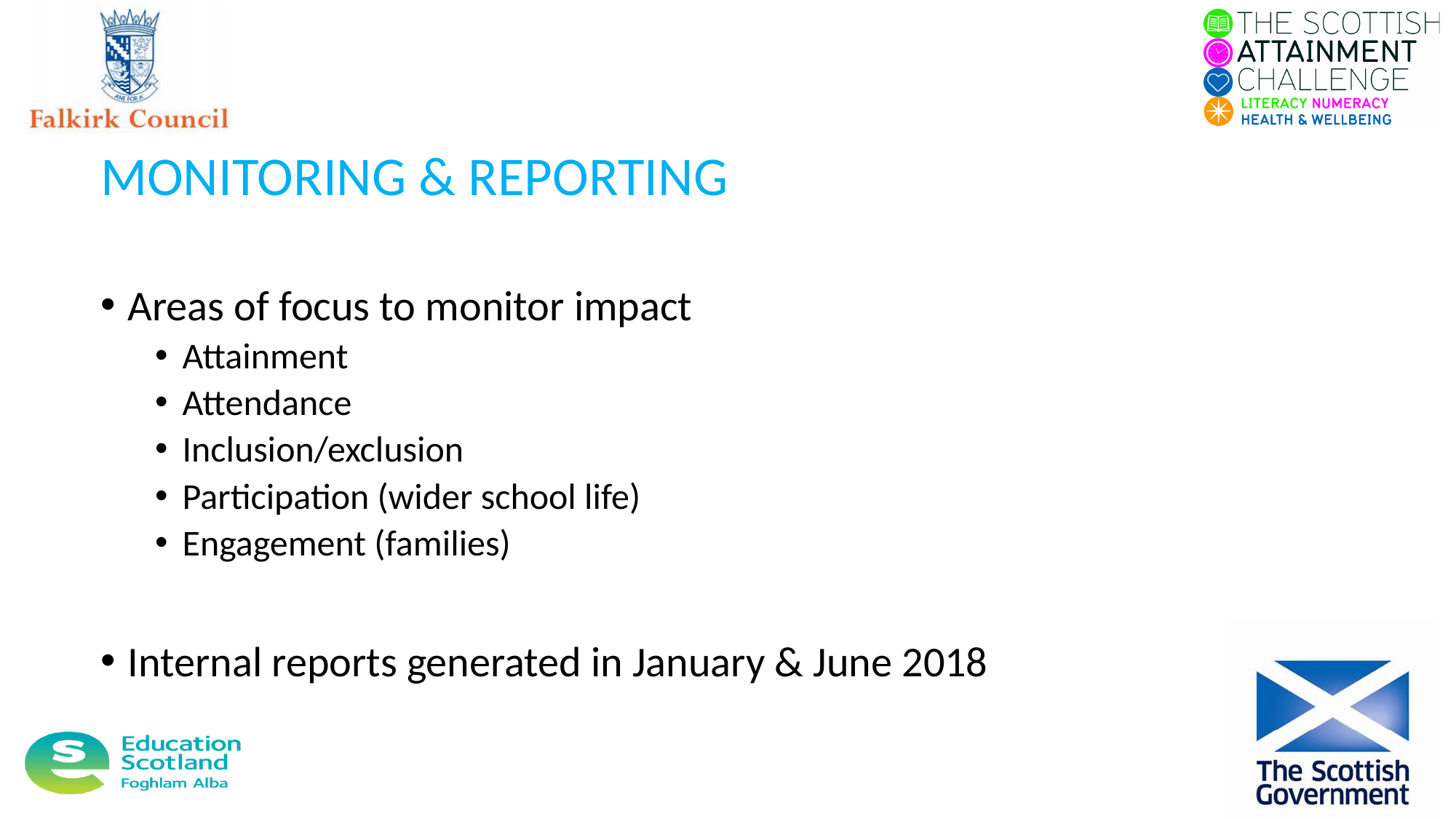

MONITORING & REPORTING

Areas of focus to monitor impact
Attainment
Attendance
Inclusion/exclusion
Participation (wider school life)
Engagement (families)

Internal reports generated in January & June 2018